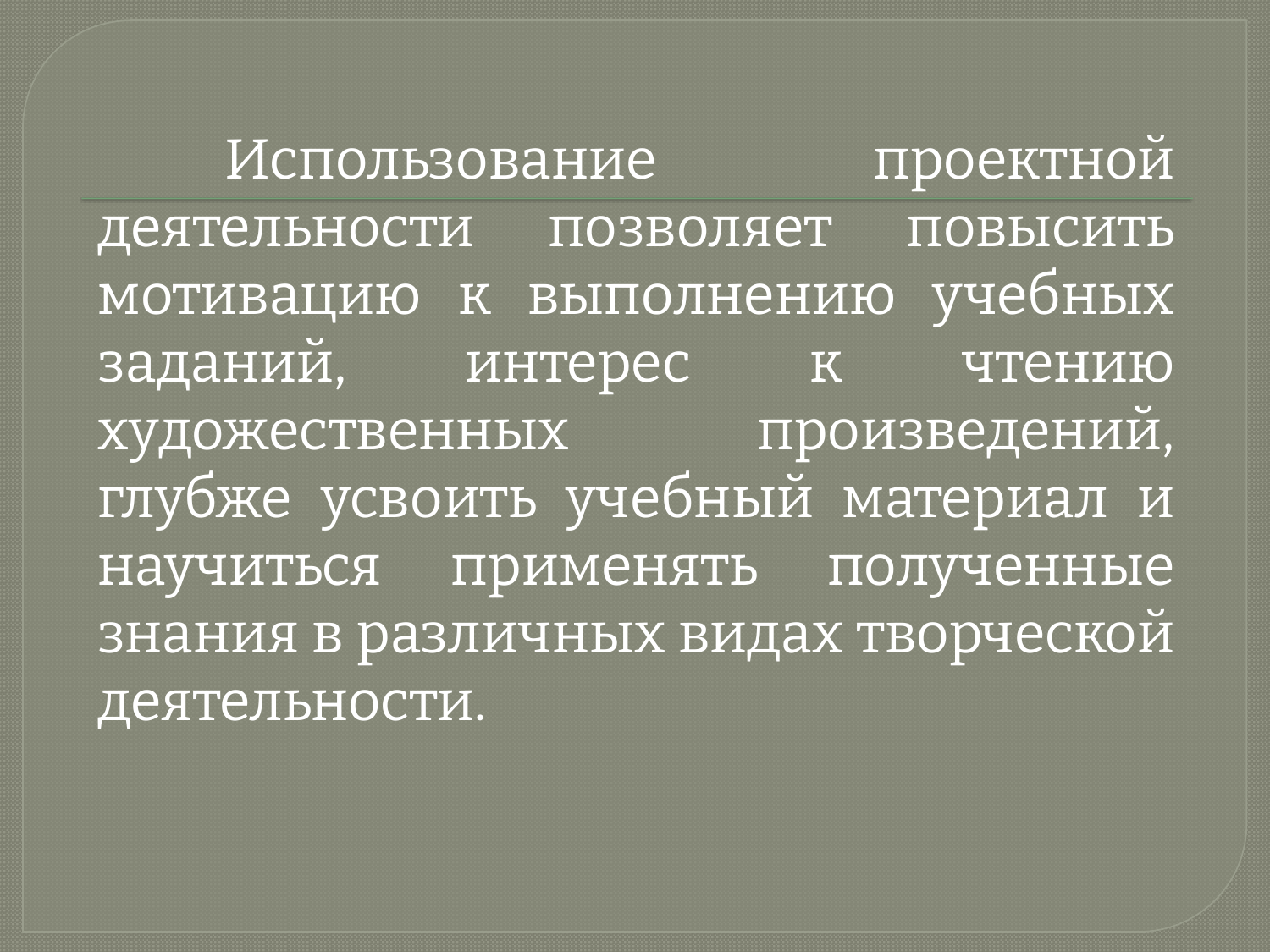

Использование проектной деятельности позволяет повысить мотивацию к выполнению учебных заданий, интерес к чтению художественных произведений, глубже усвоить учебный материал и научиться применять полученные знания в различных видах творческой деятельности.